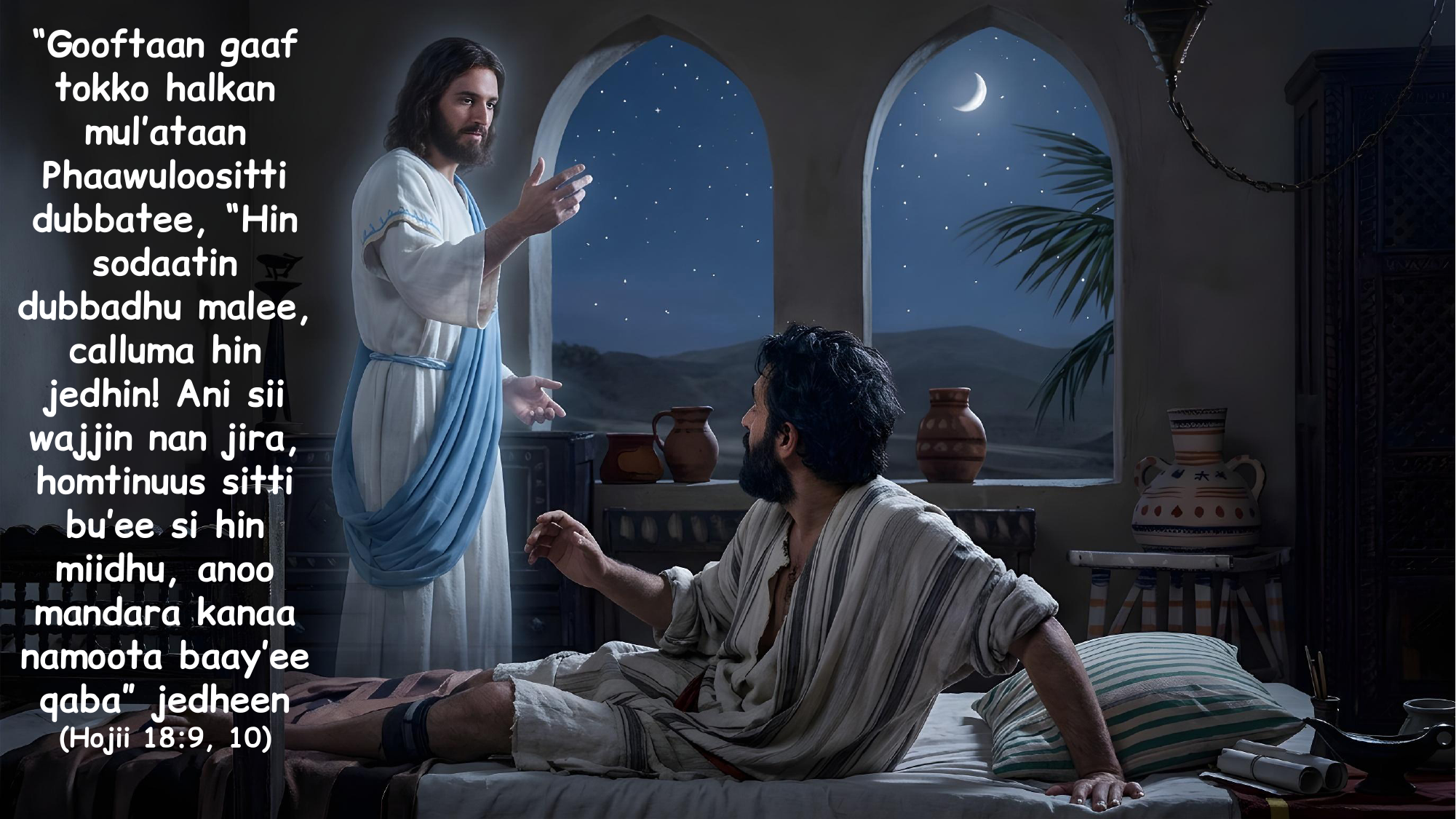

“Gooftaan gaaf tokko halkan mul’ataan Phaawuloositti dubbatee, “Hin sodaatin dubbadhu malee, calluma hin jedhin! Ani sii wajjin nan jira, homtinuus sitti bu’ee si hin miidhu, anoo mandara kanaa namoota baay’ee qaba” jedheen
(Hojii 18:9, 10)